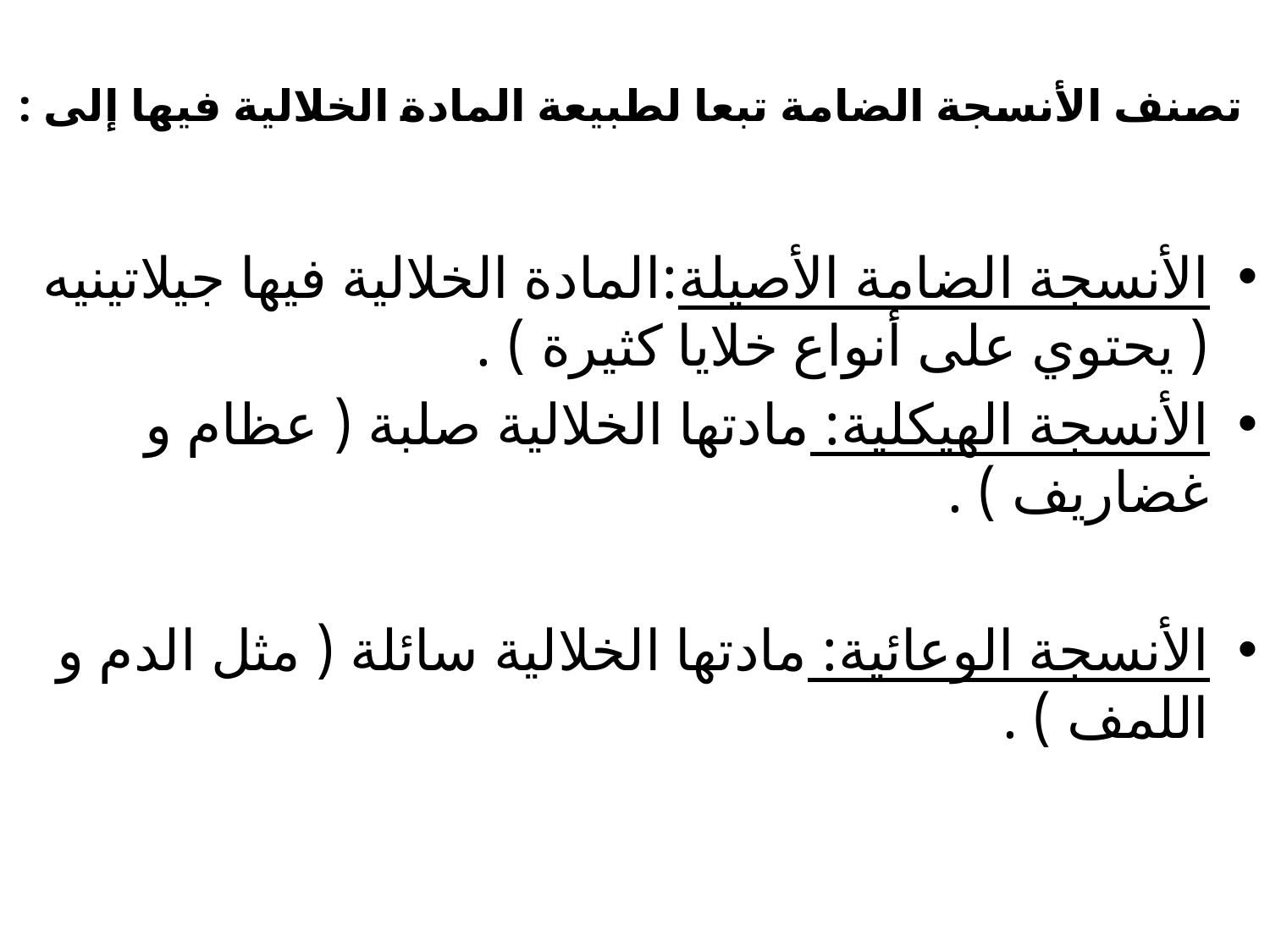

# تصنف الأنسجة الضامة تبعا لطبيعة المادة الخلالية فيها إلى :

الأنسجة الضامة الأصيلة:المادة الخلالية فيها جيلاتينيه ( يحتوي على أنواع خلايا كثيرة ) .
الأنسجة الهيكلية: مادتها الخلالية صلبة ( عظام و غضاريف ) .

الأنسجة الوعائية: مادتها الخلالية سائلة ( مثل الدم و اللمف ) .